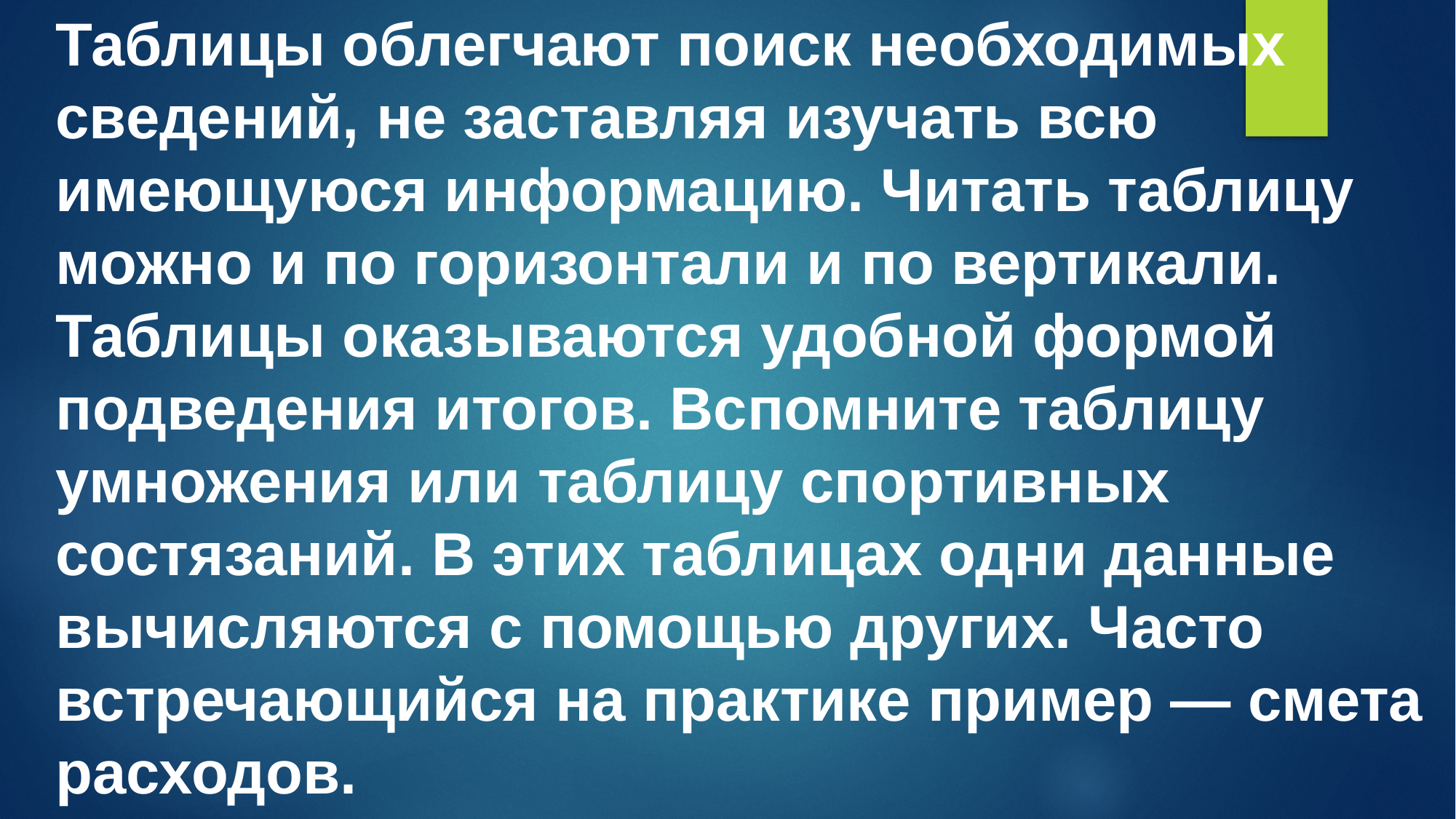

Таблицы облегчают поиск необходимых сведений, не заставляя изучать всю имеющуюся информацию. Читать таблицу можно и по горизонтали и по вертикали. Таблицы оказываются удобной формой подведения итогов. Вспомните таблицу умножения или таблицу спортивных состязаний. В этих таблицах одни данные вычисляются с помощью других. Часто встречающийся на практике пример — смета расходов.